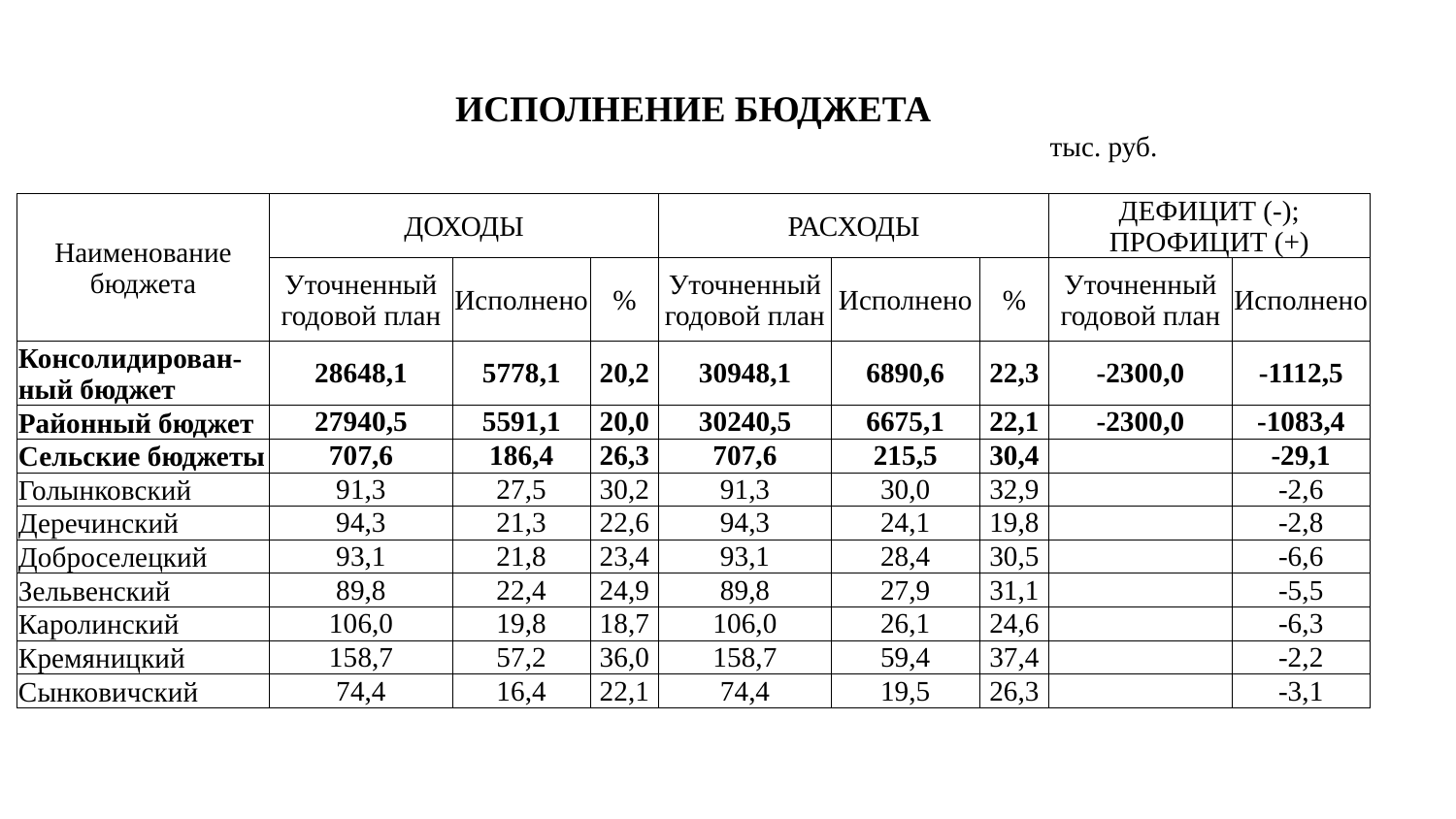

| ИСПОЛНЕНИЕ БЮДЖЕТА |  |  |  |  |  |  |  |  |  |  |  |  |  |
| --- | --- | --- | --- | --- | --- | --- | --- | --- | --- | --- | --- | --- | --- |
|  |  |  |  |  |  |  |  |  |  |  | тыс. руб. |  |  |
| Наименование бюджета | ДОХОДЫ |  |  |  |  | РАСХОДЫ |  |  |  |  | ДЕФИЦИТ (-); ПРОФИЦИТ (+) |  |  |
|  | Уточненный годовой план |  | Исполнено |  | % | Уточненный годовой план | Исполнено |  | % |  | Уточненный годовой план | Исполнено |  |
| Консолидирован-ный бюджет | 28648,1 |  | 5778,1 |  | 20,2 | 30948,1 | 6890,6 |  | 22,3 |  | -2300,0 | -1112,5 |  |
| Районный бюджет | 27940,5 |  | 5591,1 |  | 20,0 | 30240,5 | 6675,1 |  | 22,1 |  | -2300,0 | -1083,4 |  |
| Сельские бюджеты | 707,6 |  | 186,4 |  | 26,3 | 707,6 | 215,5 |  | 30,4 |  |  | -29,1 |  |
| Голынковский | 91,3 |  | 27,5 |  | 30,2 | 91,3 | 30,0 |  | 32,9 |  |  | -2,6 |  |
| Деречинский | 94,3 |  | 21,3 |  | 22,6 | 94,3 | 24,1 |  | 19,8 |  |  | -2,8 |  |
| Доброселецкий | 93,1 |  | 21,8 |  | 23,4 | 93,1 | 28,4 |  | 30,5 |  |  | -6,6 |  |
| Зельвенский | 89,8 |  | 22,4 |  | 24,9 | 89,8 | 27,9 |  | 31,1 |  |  | -5,5 |  |
| Каролинский | 106,0 |  | 19,8 |  | 18,7 | 106,0 | 26,1 |  | 24,6 |  |  | -6,3 |  |
| Кремяницкий | 158,7 |  | 57,2 |  | 36,0 | 158,7 | 59,4 |  | 37,4 |  |  | -2,2 |  |
| Сынковичский | 74,4 |  | 16,4 |  | 22,1 | 74,4 | 19,5 |  | 26,3 |  |  | -3,1 |  |